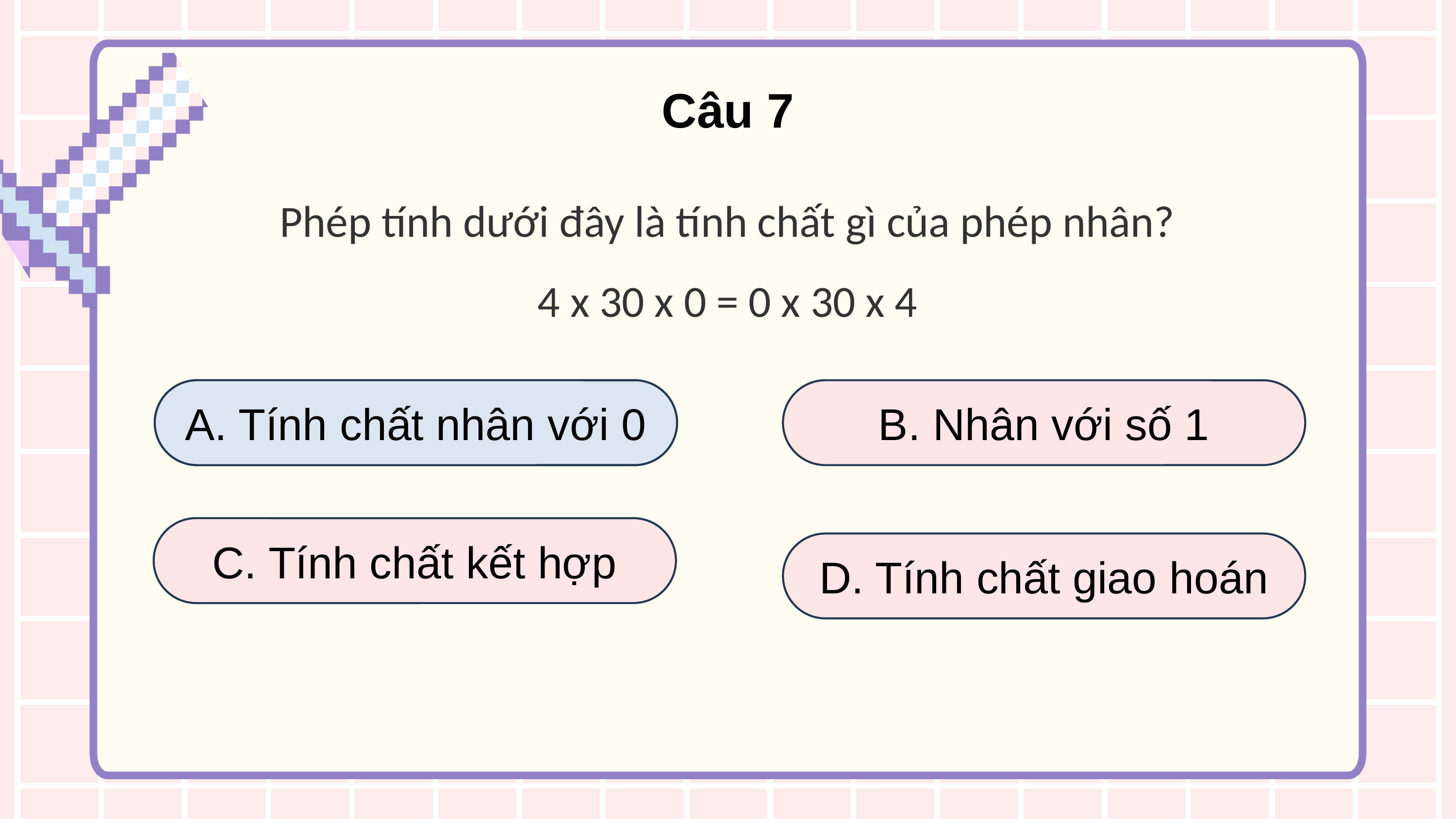

Câu 7
Phép tính dưới đây là tính chất gì của phép nhân?
4 x 30 x 0 = 0 x 30 x 4
A. Nhân với số 0
A. Tính chất nhân với 0
B. Nhân với số 1
C. Tính chất kết hợp
D. Tính chất giao hoán